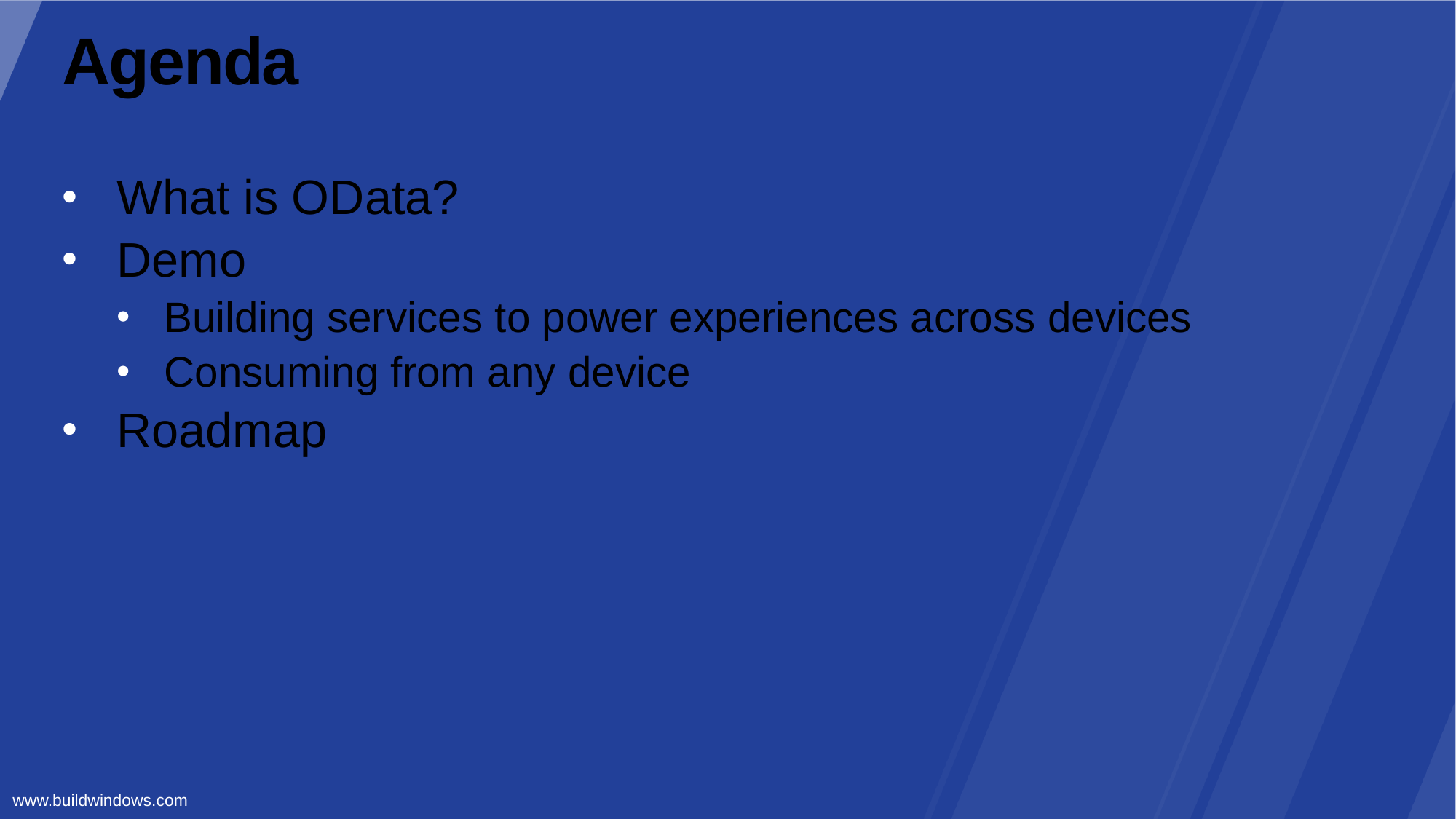

# Agenda
What is OData?
Demo
Building services to power experiences across devices
Consuming from any device
Roadmap